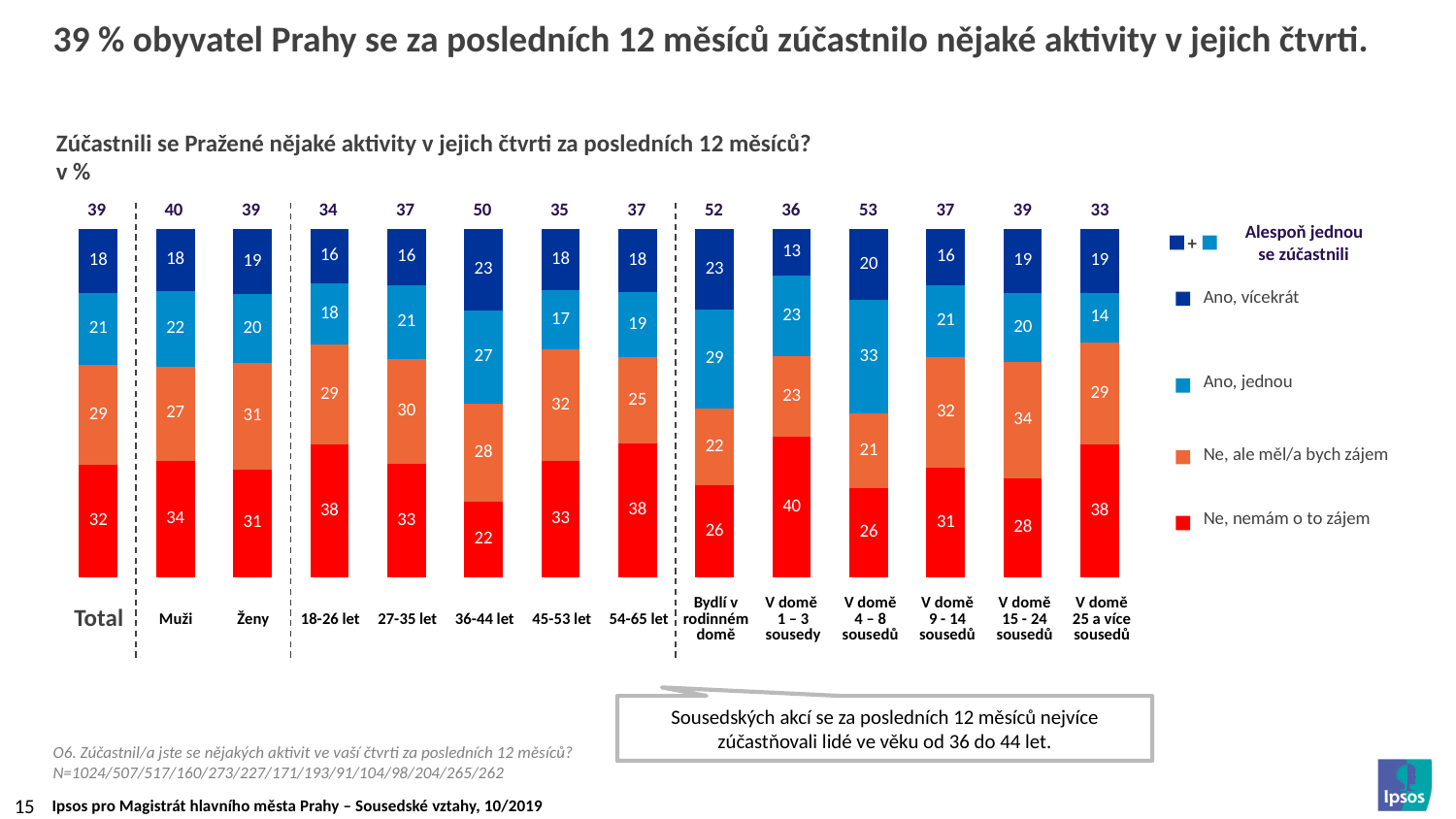

-
# 39 % obyvatel Prahy se za posledních 12 měsíců zúčastnilo nějaké aktivity v jejich čtvrti.
Zúčastnili se Pražené nějaké aktivity v jejich čtvrti za posledních 12 měsíců?
v %

### Chart

| Category | n  | n  | n  | n  | box |
|---|---|---|---|---|---|
|  | 32.2265625 | 28.80859375 | 20.703125 | 18.26171875 | None |
|  | 33.53057199211 | 27.021696252465 | 21.696252465483 | 17.751479289941 | None |
|  | 30.947775628627 | 30.560928433269 | 19.72920696325 | 18.762088974855 | None |
|  | 38.125 | 28.75 | 17.5 | 15.625 | None |
|  | 32.600732600733 | 30.03663003663 | 21.245421245421 | 16.117216117216 | None |
|  | 21.5859030837 | 28.193832599119 | 26.872246696035 | 23.348017621145 | None |
|  | 33.333333333333 | 32.163742690058 | 16.959064327485 | 17.543859649123 | None |
|  | 38.341968911917 | 24.870466321244 | 18.652849740933 | 18.134715025907 | None |
|  | 26.373626373626 | 21.978021978022 | 28.571428571429 | 23.076923076923 | None |
|  | 40.384615384615 | 23.076923076923 | 23.076923076923 | 13.461538461538 | None |
|  | 25.510204081633 | 21.428571428571 | 32.65306122449 | 20.408163265306 | None |
|  | 31.372549019608 | 31.862745098039 | 20.588235294118 | 16.176470588235 | None |
|  | 28.301886792453 | 33.584905660377 | 19.622641509434 | 18.867924528302 | None |
|  | 38.167938931298 | 29.389312977099 | 14.12213740458 | 18.702290076336 | None |
| 39 | 40 | 39 | 34 | 37 | 50 | 35 | 37 | 52 | 36 | 53 | 37 | 39 | 33 |
| --- | --- | --- | --- | --- | --- | --- | --- | --- | --- | --- | --- | --- | --- |
       Alespoň jednou se zúčastnili
+

| Ano, vícekrát |
| --- |
| Ano, jednou |
| Ne, ale měl/a bych zájem |
| Ne, nemám o to zájem |

| Total | Muži | Ženy | 18-26 let | 27-35 let | 36-44 let | 45-53 let | 54-65 let | Bydlí v rodinném domě | V domě 1 – 3 sousedy | V domě 4 – 8 sousedů | V domě 9 - 14 sousedů | V domě 15 - 24 sousedů | V domě 25 a více sousedů |
| --- | --- | --- | --- | --- | --- | --- | --- | --- | --- | --- | --- | --- | --- |
Sousedských akcí se za posledních 12 měsíců nejvíce zúčastňovali lidé ve věku od 36 do 44 let.
O6. Zúčastnil/a jste se nějakých aktivit ve vaší čtvrti za posledních 12 měsíců?
N=1024/507/517/160/273/227/171/193/91/104/98/204/265/262
15
Ipsos pro Magistrát hlavního města Prahy – Sousedské vztahy, 10/2019